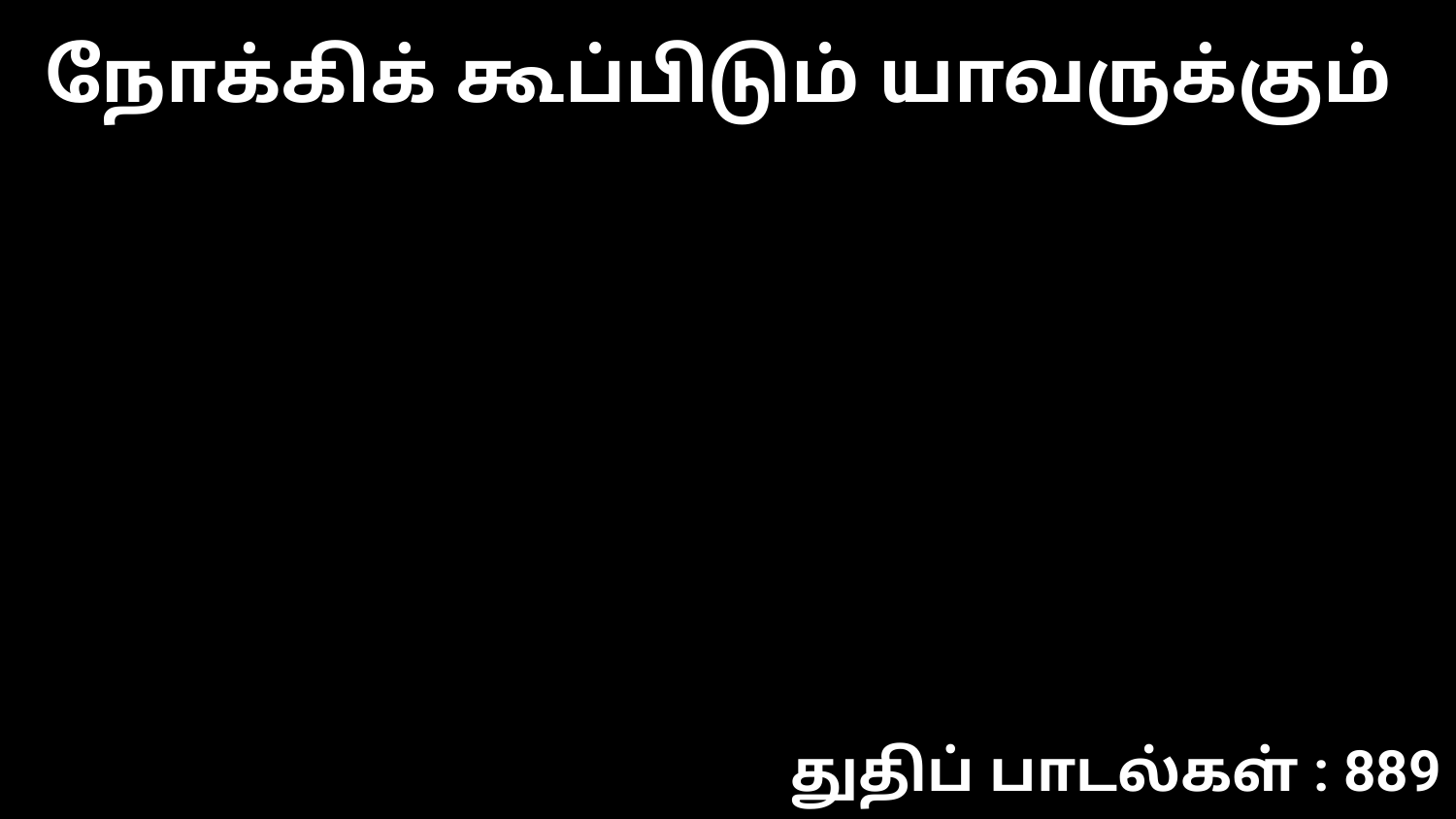

நோக்கிக் கூப்பிடும் யாவருக்கும்
துதிப் பாடல்கள் : 889